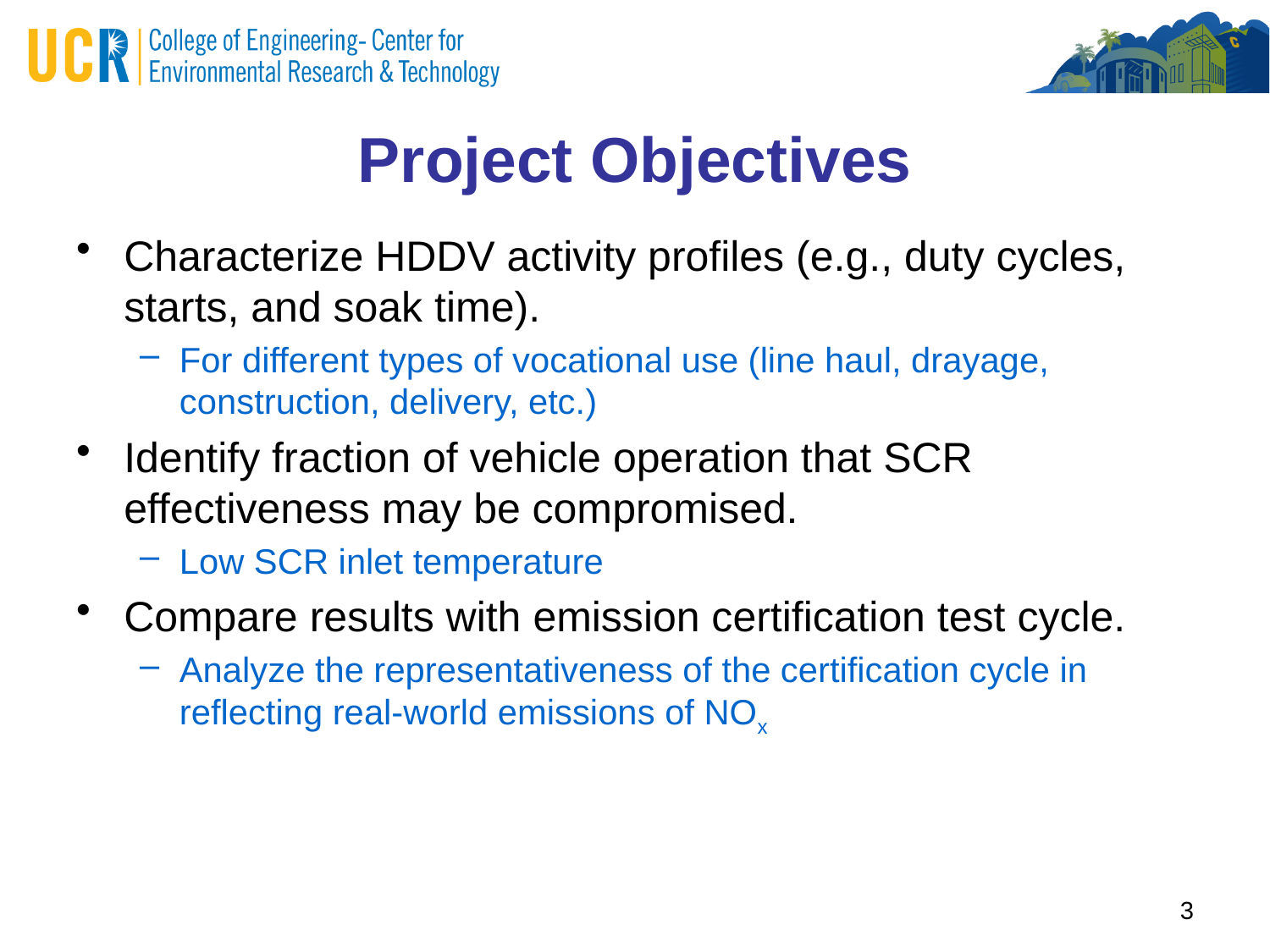

# Project Objectives
Characterize HDDV activity profiles (e.g., duty cycles, starts, and soak time).
For different types of vocational use (line haul, drayage, construction, delivery, etc.)
Identify fraction of vehicle operation that SCR effectiveness may be compromised.
Low SCR inlet temperature
Compare results with emission certification test cycle.
Analyze the representativeness of the certification cycle in reflecting real-world emissions of NOx
3